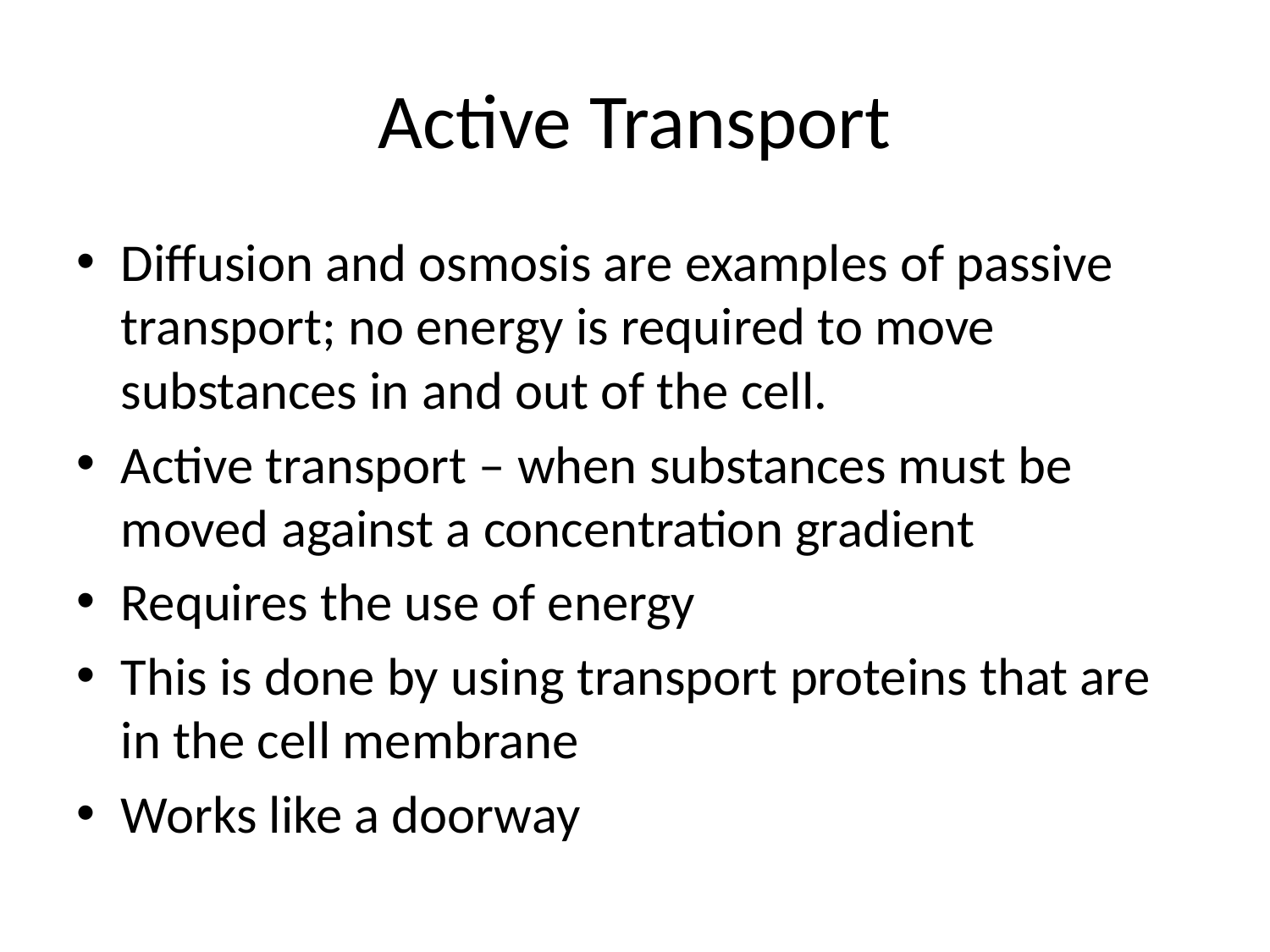

# Active Transport
Diffusion and osmosis are examples of passive transport; no energy is required to move substances in and out of the cell.
Active transport – when substances must be moved against a concentration gradient
Requires the use of energy
This is done by using transport proteins that are in the cell membrane
Works like a doorway